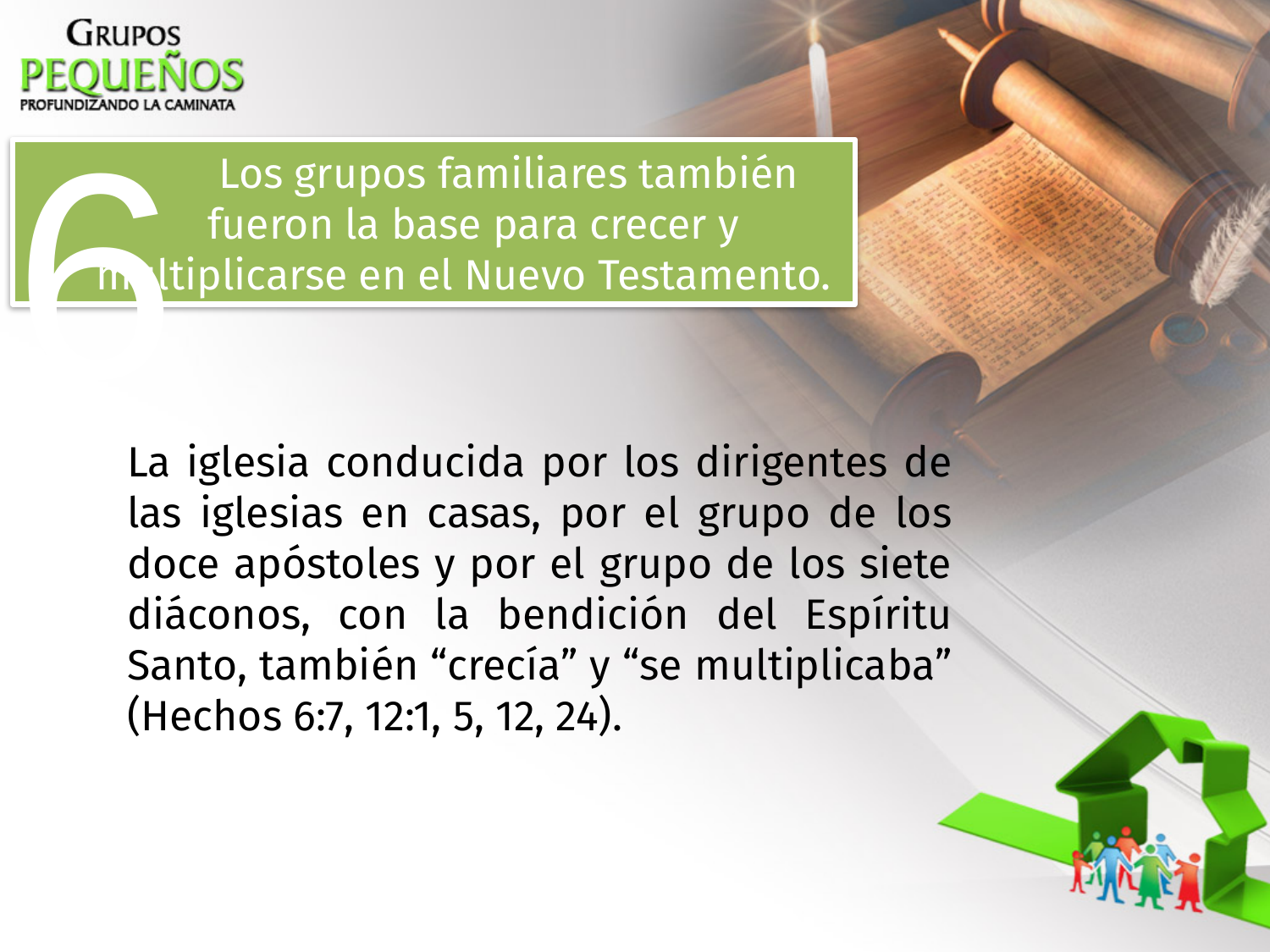

6
  	 Los grupos familiares también 	fueron la base para crecer y 	multiplicarse en el Nuevo Testamento.
La iglesia conducida por los dirigentes de las iglesias en casas, por el grupo de los doce apóstoles y por el grupo de los siete diáconos, con la bendición del Espíritu Santo, también “crecía” y “se multiplicaba” (Hechos 6:7, 12:1, 5, 12, 24).